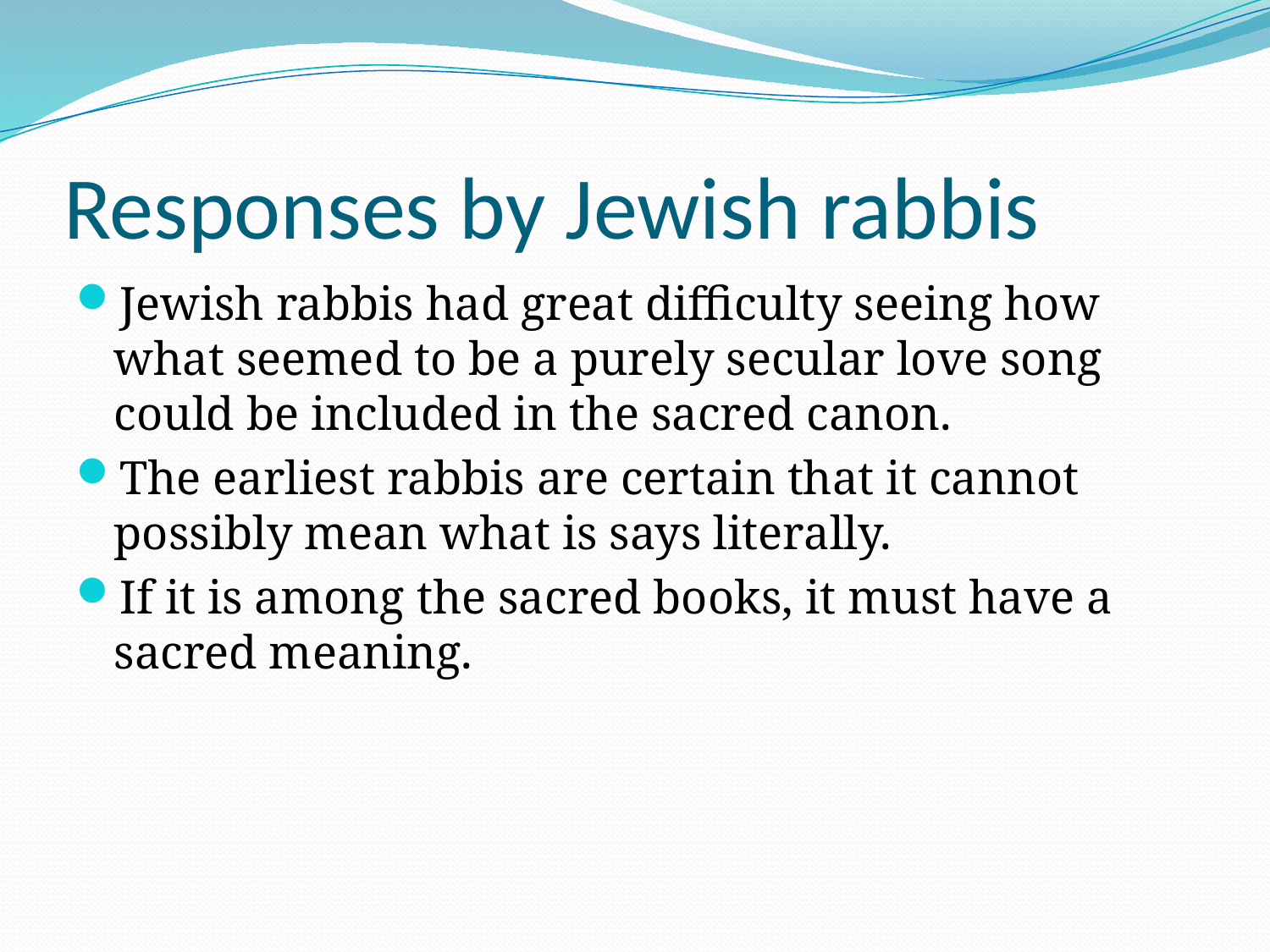

# Responses by Jewish rabbis
Jewish rabbis had great difficulty seeing how what seemed to be a purely secular love song could be included in the sacred canon.
The earliest rabbis are certain that it cannot possibly mean what is says literally.
If it is among the sacred books, it must have a sacred meaning.